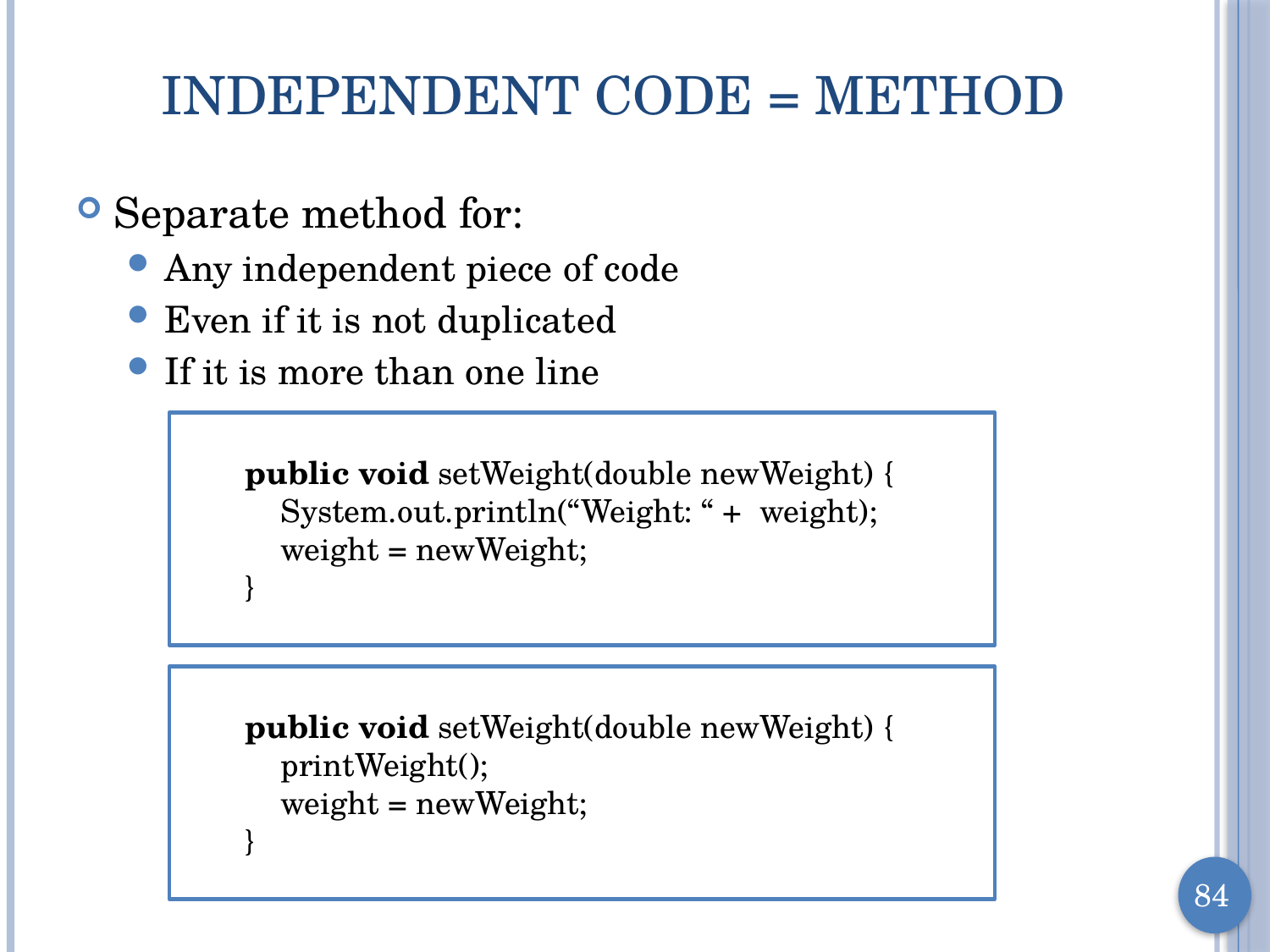

# Independent Code = Method
Separate method for:
Any independent piece of code
Even if it is not duplicated
If it is more than one line
public void setWeight(double newWeight) {
    System.out.println(“Weight: “ +  weight);
    weight = newWeight;
}
public void setWeight(double newWeight) {
    printWeight();
    weight = newWeight;
}